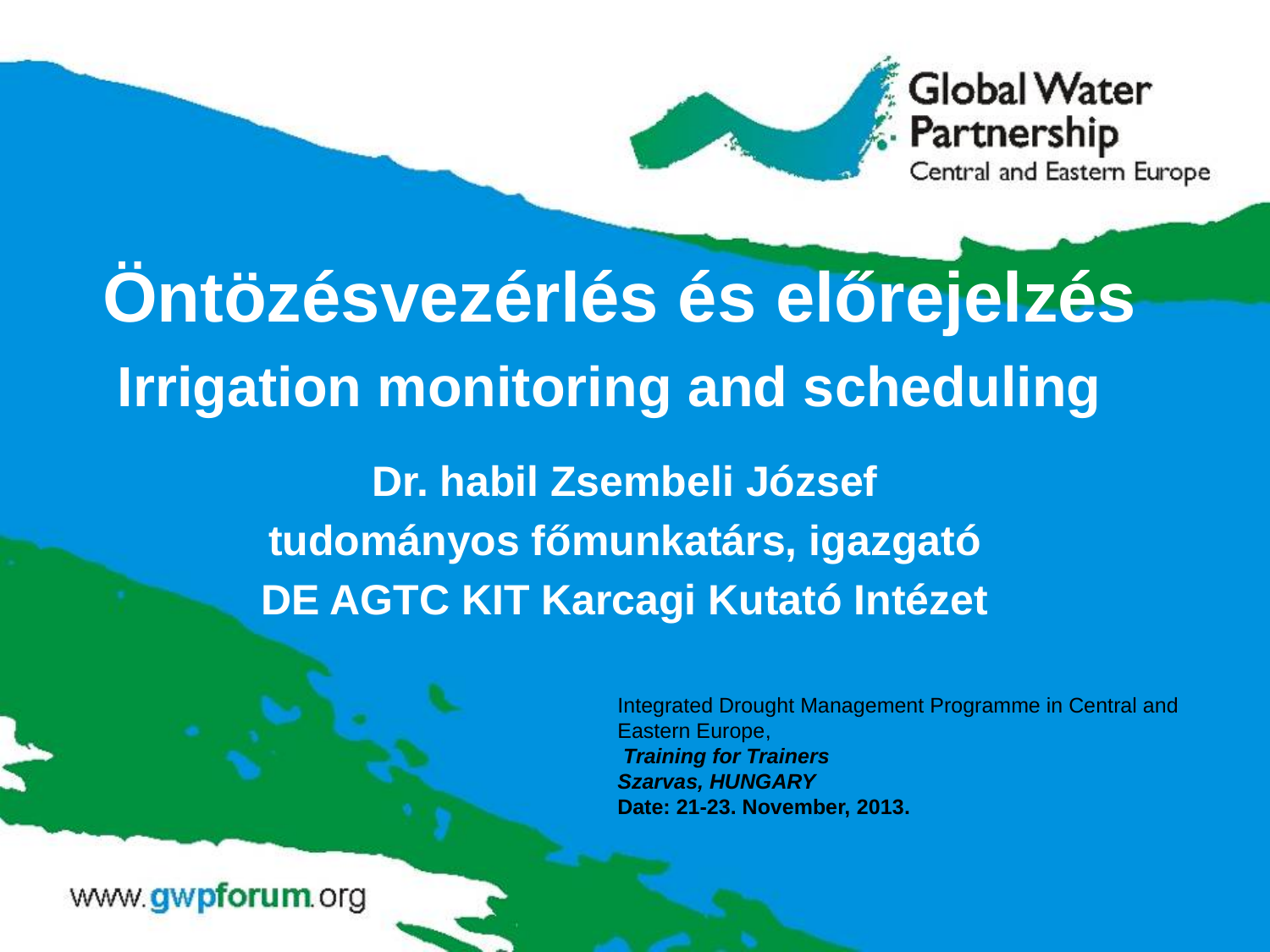

# Öntözésvezérlés és előrejelzés Irrigation monitoring and scheduling
Dr. habil Zsembeli József
tudományos főmunkatárs, igazgató
DE AGTC KIT Karcagi Kutató Intézet

Integrated Drought Management Programme in Central and Eastern Europe,
 Training for Trainers
Szarvas, HUNGARY
Date: 21-23. November, 2013.